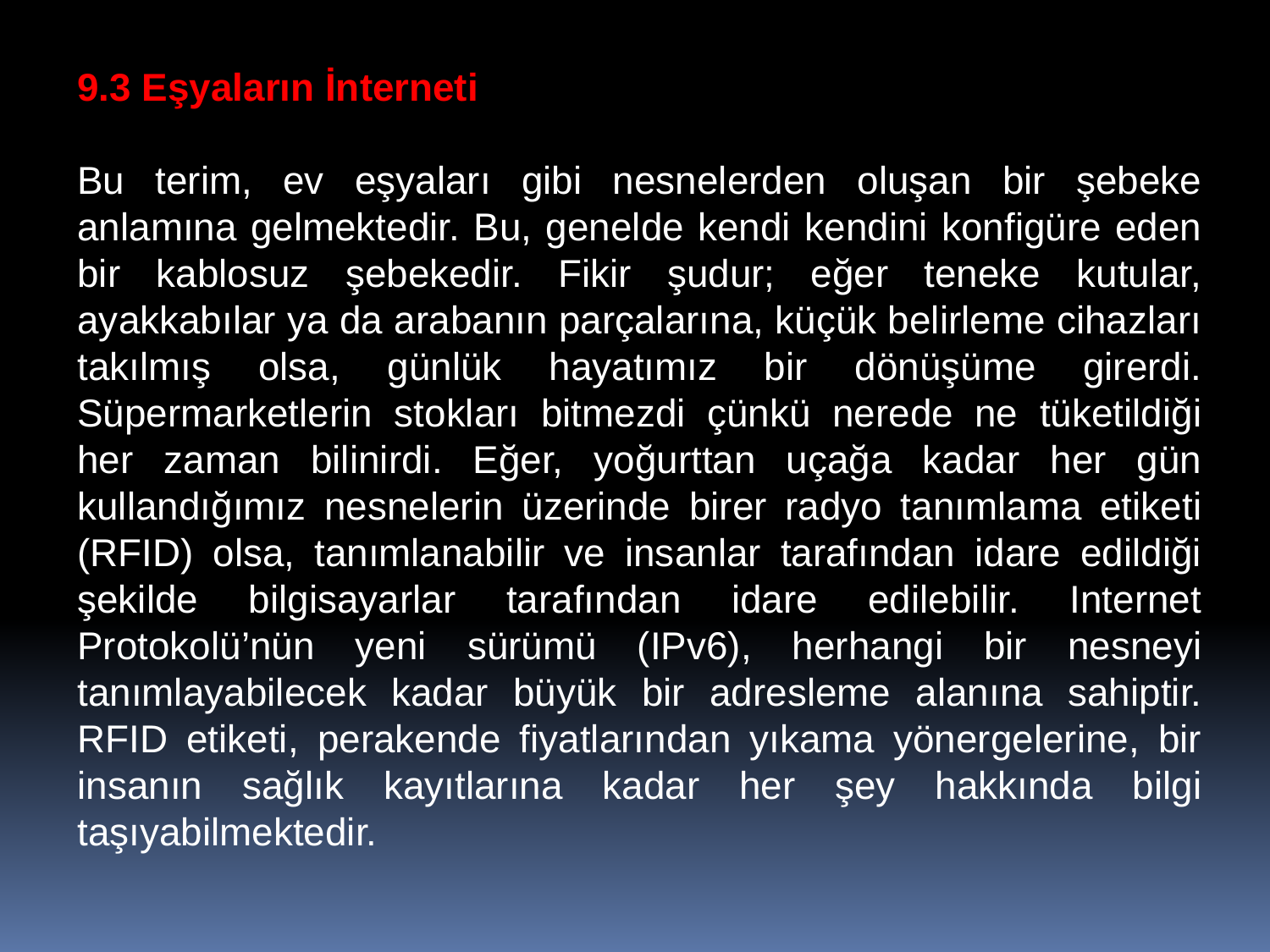

9.3 Eşyaların İnterneti

Bu terim, ev eşyaları gibi nesnelerden oluşan bir şebeke anlamına gelmektedir. Bu, genelde kendi kendini konfigüre eden bir kablosuz şebekedir. Fikir şudur; eğer teneke kutular, ayakkabılar ya da arabanın parçalarına, küçük belirleme cihazları takılmış olsa, günlük hayatımız bir dönüşüme girerdi. Süpermarketlerin stokları bitmezdi çünkü nerede ne tüketildiği her zaman bilinirdi. Eğer, yoğurttan uçağa kadar her gün kullandığımız nesnelerin üzerinde birer radyo tanımlama etiketi (RFID) olsa, tanımlanabilir ve insanlar tarafından idare edildiği şekilde bilgisayarlar tarafından idare edilebilir. Internet Protokolü’nün yeni sürümü (IPv6), herhangi bir nesneyi tanımlayabilecek kadar büyük bir adresleme alanına sahiptir. RFID etiketi, perakende fiyatlarından yıkama yönergelerine, bir insanın sağlık kayıtlarına kadar her şey hakkında bilgi taşıyabilmektedir.